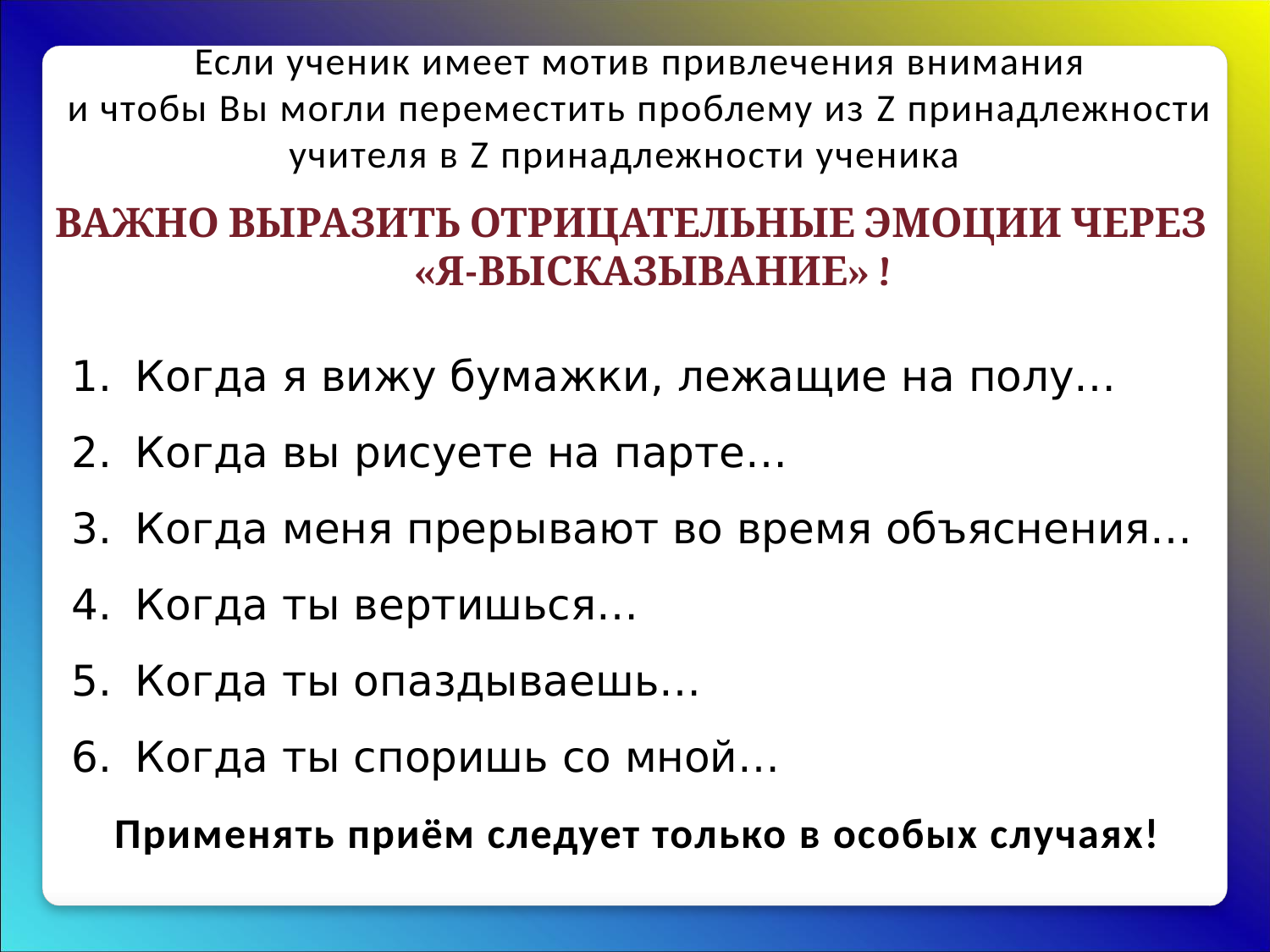

Если ученик имеет мотив привлечения внимания
и чтобы Вы могли переместить проблему из Z принадлежности учителя в Z принадлежности ученика
ВАЖНО ВЫРАЗИТЬ ОТРИЦАТЕЛЬНЫЕ ЭМОЦИИ ЧЕРЕЗ       «Я-ВЫСКАЗЫВАНИЕ» !
Когда я вижу бумажки, лежащие на полу…
Когда вы рисуете на парте…
Когда меня прерывают во время объяснения…
Когда ты вертишься…
Когда ты опаздываешь…
Когда ты споришь со мной…

Применять приём следует только в особых случаях!